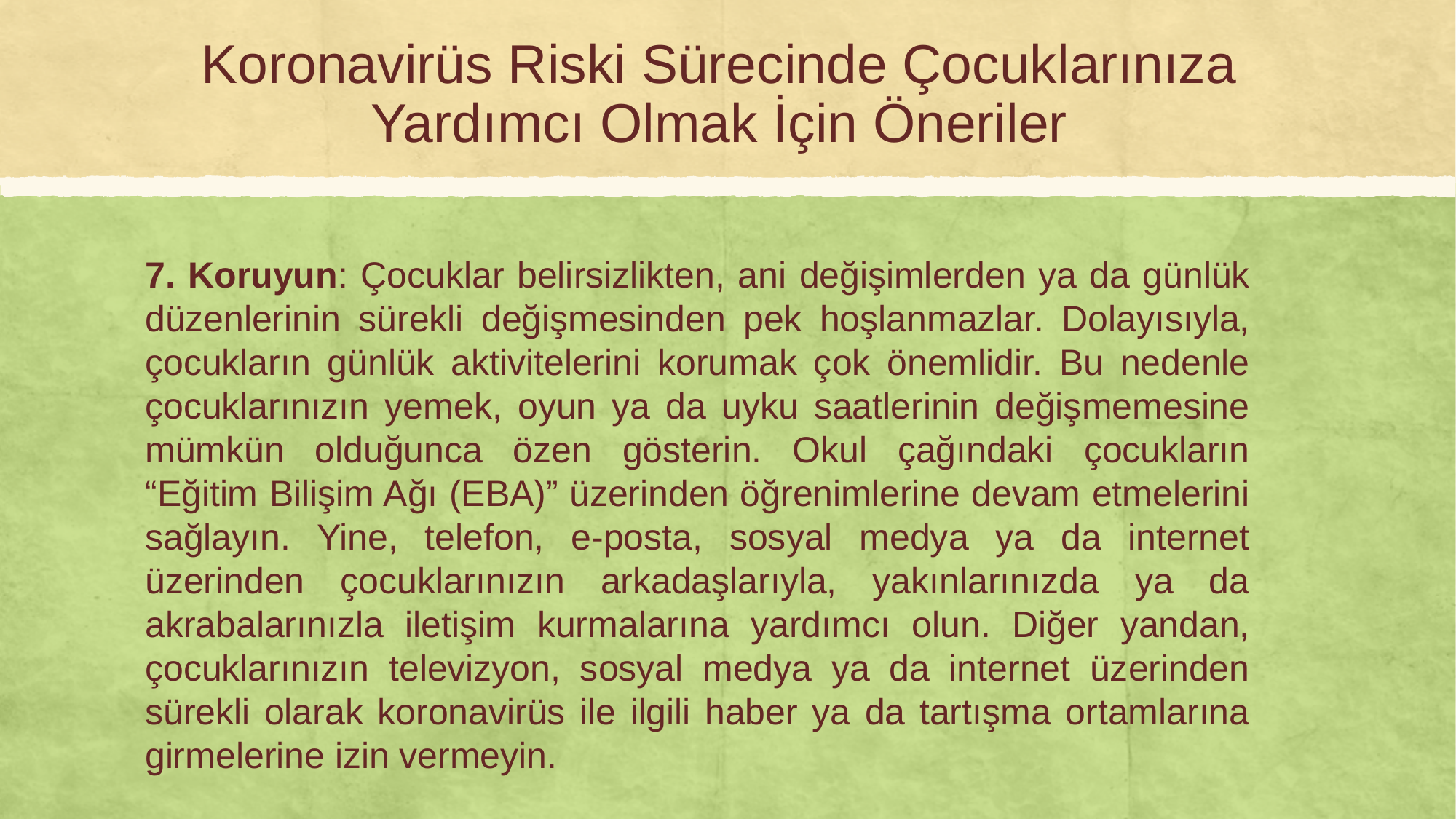

# Koronavirüs Riski Sürecinde Çocuklarınıza Yardımcı Olmak İçin Öneriler

7. Koruyun: Çocuklar belirsizlikten, ani değişimlerden ya da günlük düzenlerinin sürekli değişmesinden pek hoşlanmazlar. Dolayısıyla, çocukların günlük aktivitelerini korumak çok önemlidir. Bu nedenle çocuklarınızın yemek, oyun ya da uyku saatlerinin değişmemesine mümkün olduğunca özen gösterin. Okul çağındaki çocukların “Eğitim Bilişim Ağı (EBA)” üzerinden öğrenimlerine devam etmelerini sağlayın. Yine, telefon, e-posta, sosyal medya ya da internet üzerinden çocuklarınızın arkadaşlarıyla, yakınlarınızda ya da akrabalarınızla iletişim kurmalarına yardımcı olun. Diğer yandan, çocuklarınızın televizyon, sosyal medya ya da internet üzerinden sürekli olarak koronavirüs ile ilgili haber ya da tartışma ortamlarına girmelerine izin vermeyin.